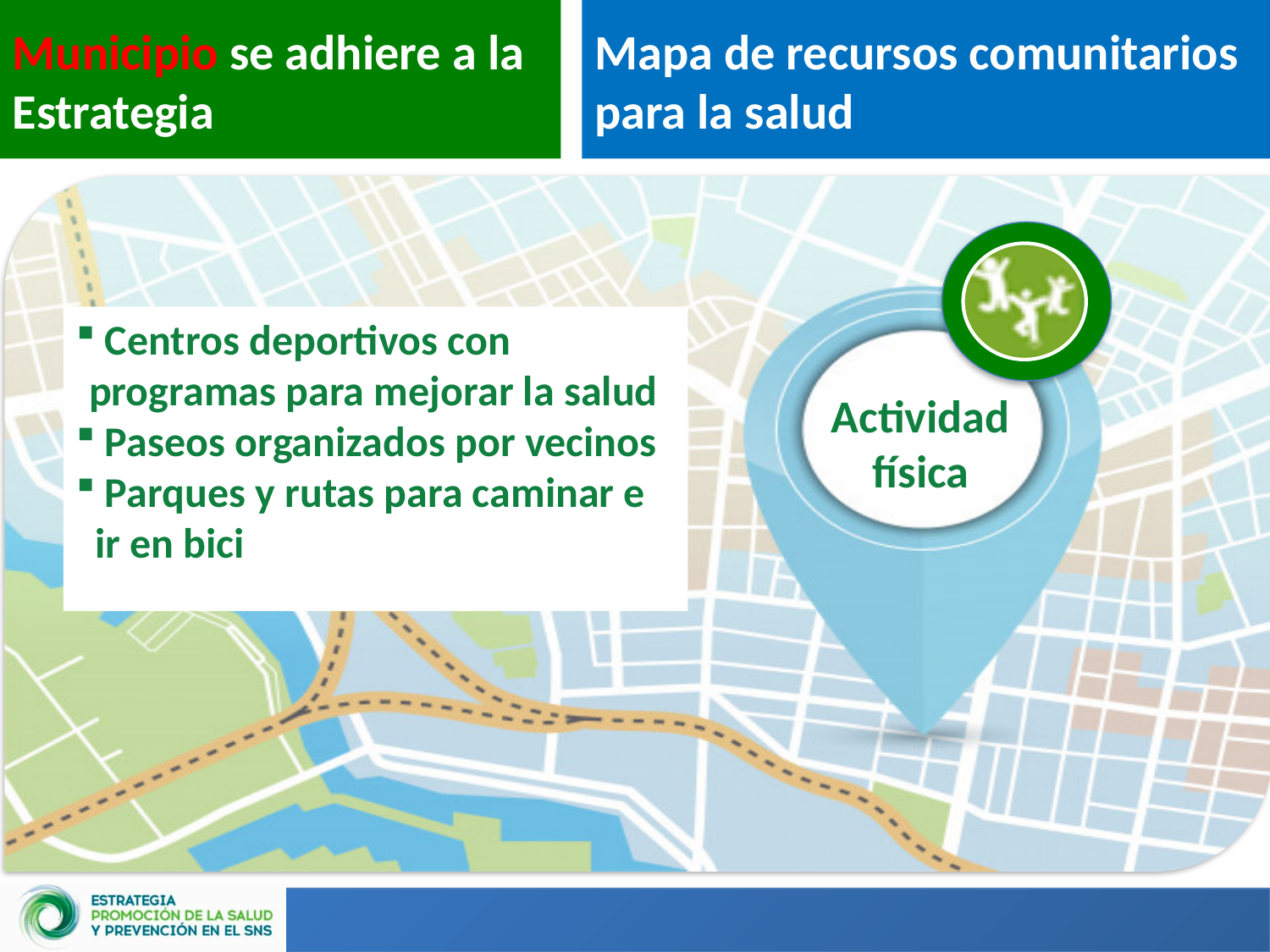

Municipio se adhiere a la Estrategia
Mapa de recursos comunitarios para la salud

 Centros deportivos con programas para mejorar la salud
 Paseos organizados por vecinos
 Parques y rutas para caminar e
  ir en bici

Actividad física